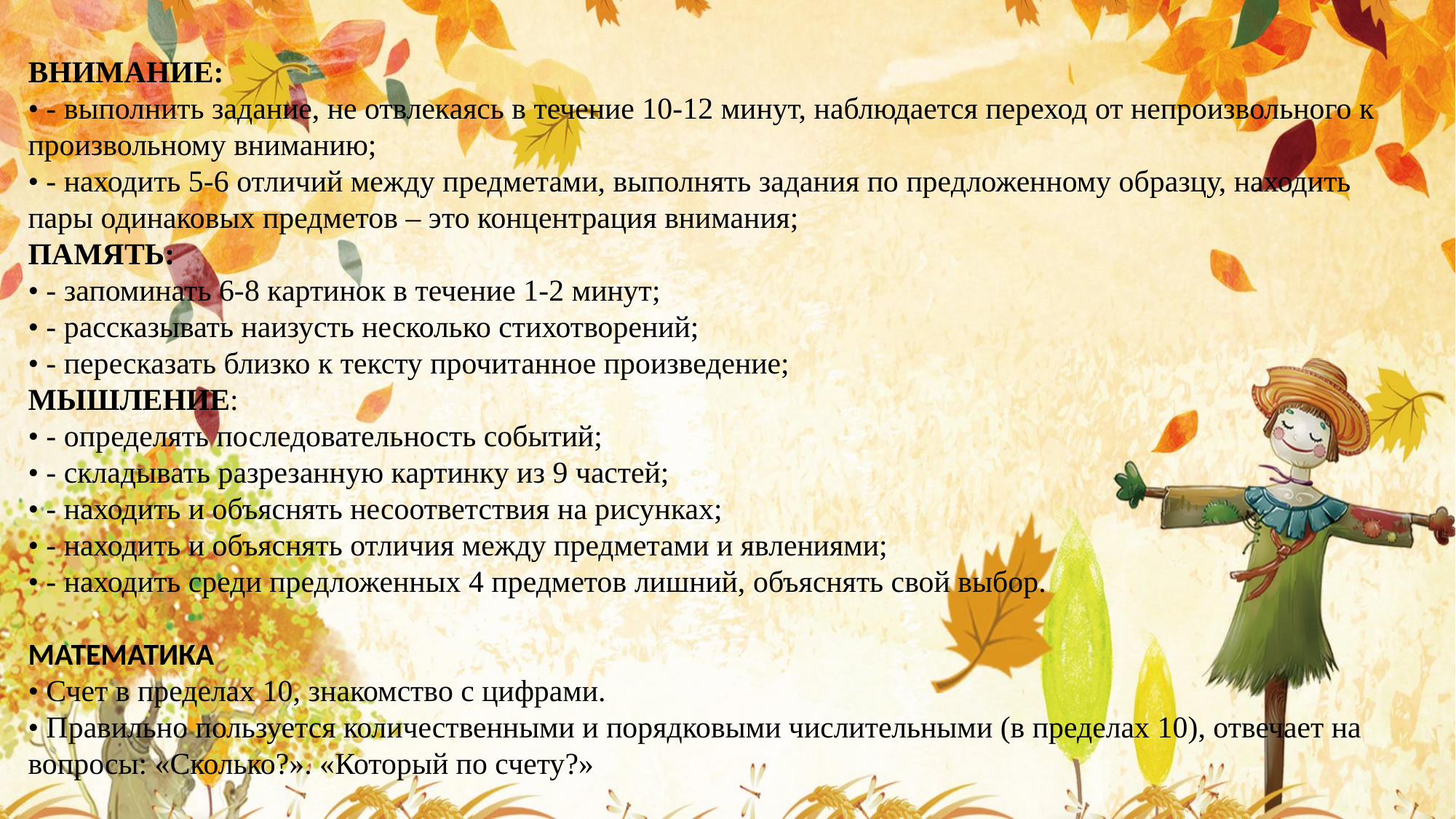

ВНИМАНИЕ:
• - выполнить задание, не отвлекаясь в течение 10-12 минут, наблюдается переход от непроизвольного к произвольному вниманию; 
• - находить 5-6 отличий между предметами, выполнять задания по предложенному образцу, находить пары одинаковых предметов – это концентрация внимания;
ПАМЯТЬ: 
• - запоминать 6-8 картинок в течение 1-2 минут;
• - рассказывать наизусть несколько стихотворений;
• - пересказать близко к тексту прочитанное произведение;
МЫШЛЕНИЕ:
• - определять последовательность событий;
• - складывать разрезанную картинку из 9 частей;
• - находить и объяснять несоответствия на рисунках;
• - находить и объяснять отличия между предметами и явлениями;
• - находить среди предложенных 4 предметов лишний, объяснять свой выбор.
МАТЕМАТИКА
• Счет в пределах 10, знакомство с цифрами.
• Правильно пользуется количественными и порядковыми числительными (в пределах 10), отвечает на вопросы: «Сколько?». «Который по счету?»